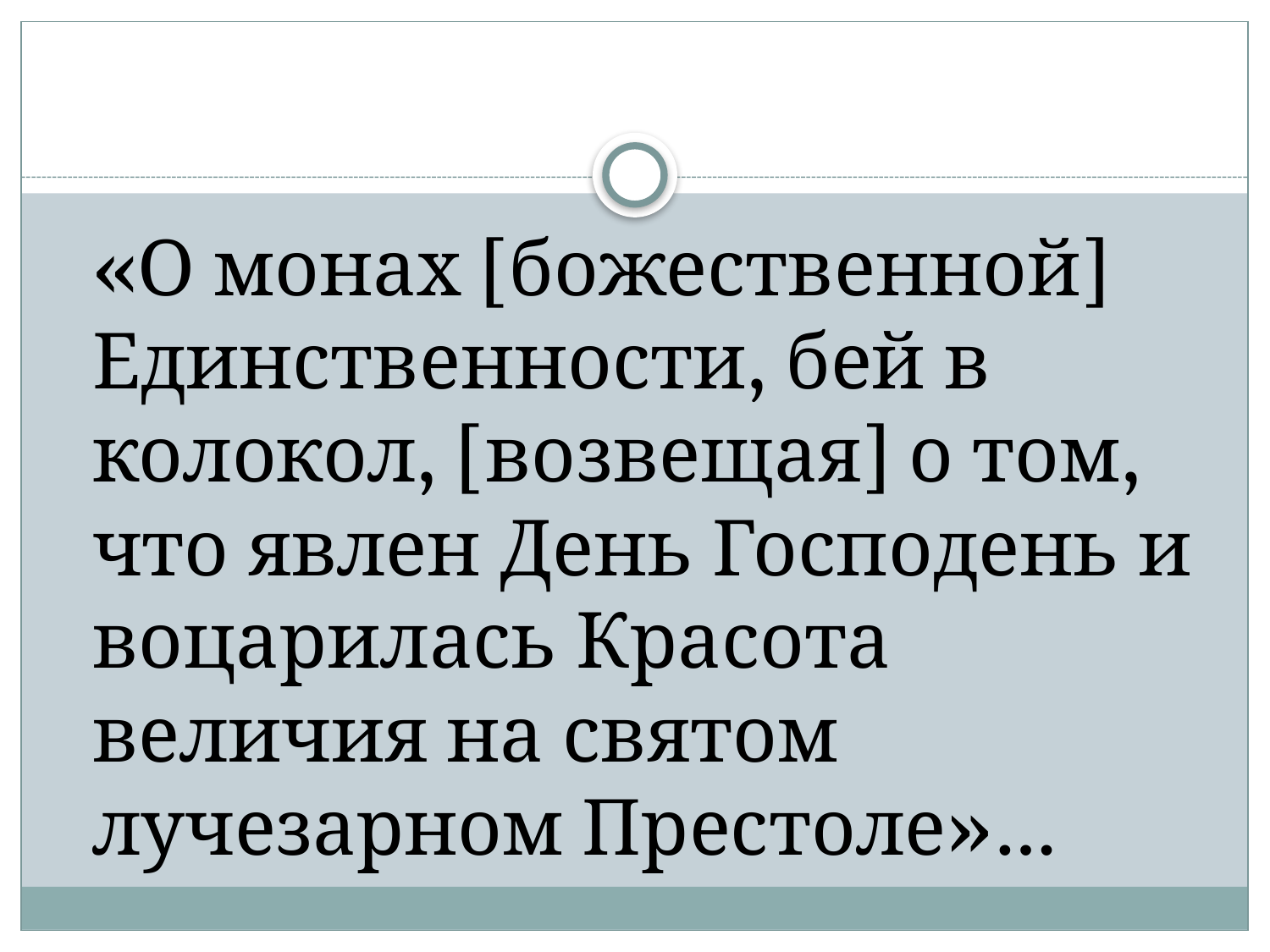

#
	«О монах [божественной] Единственности, бей в колокол, [возвещая] о том, что явлен День Господень и воцарилась Красота величия на святом лучезарном Престоле»…